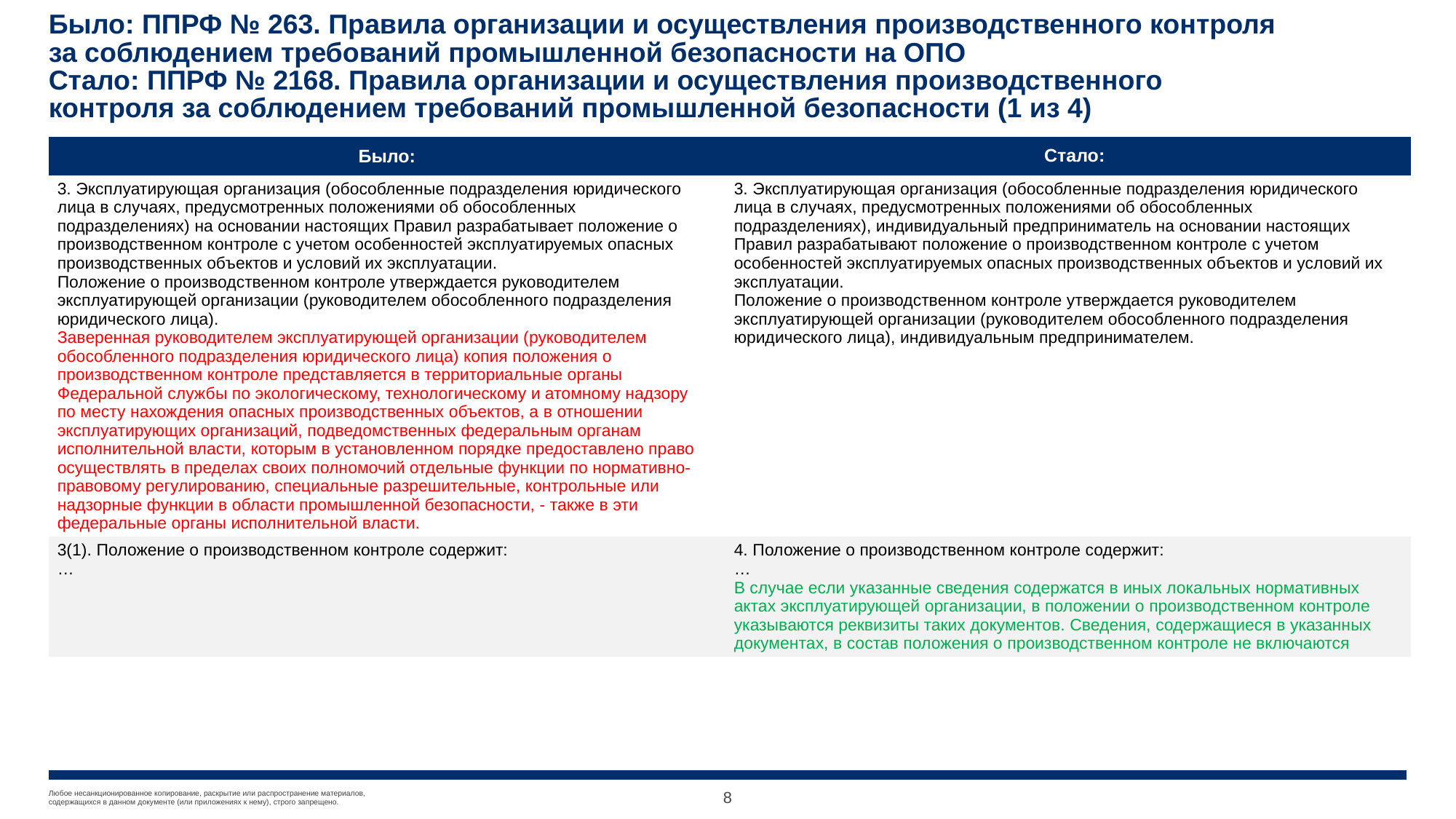

# Было: ППРФ № 263. Правила организации и осуществления производственного контроля за соблюдением требований промышленной безопасности на ОПО Стало: ППРФ № 2168. Правила организации и осуществления производственного контроля за соблюдением требований промышленной безопасности (1 из 4)

| Было: | Стало: |
| --- | --- |
| 3. Эксплуатирующая организация (обособленные подразделения юридического лица в случаях, предусмотренных положениями об обособленных подразделениях) на основании настоящих Правил разрабатывает положение о производственном контроле с учетом особенностей эксплуатируемых опасных производственных объектов и условий их эксплуатации. Положение о производственном контроле утверждается руководителем эксплуатирующей организации (руководителем обособленного подразделения юридического лица). Заверенная руководителем эксплуатирующей организации (руководителем обособленного подразделения юридического лица) копия положения о производственном контроле представляется в территориальные органы Федеральной службы по экологическому, технологическому и атомному надзору по месту нахождения опасных производственных объектов, а в отношении эксплуатирующих организаций, подведомственных федеральным органам исполнительной власти, которым в установленном порядке предоставлено право осуществлять в пределах своих полномочий отдельные функции по нормативно-правовому регулированию, специальные разрешительные, контрольные или надзорные функции в области промышленной безопасности, - также в эти федеральные органы исполнительной власти. | 3. Эксплуатирующая организация (обособленные подразделения юридического лица в случаях, предусмотренных положениями об обособленных подразделениях), индивидуальный предприниматель на основании настоящих Правил разрабатывают положение о производственном контроле с учетом особенностей эксплуатируемых опасных производственных объектов и условий их эксплуатации. Положение о производственном контроле утверждается руководителем эксплуатирующей организации (руководителем обособленного подразделения юридического лица), индивидуальным предпринимателем. |
| 3(1). Положение о производственном контроле содержит: … | 4. Положение о производственном контроле содержит: … В случае если указанные сведения содержатся в иных локальных нормативных актах эксплуатирующей организации, в положении о производственном контроле указываются реквизиты таких документов. Сведения, содержащиеся в указанных документах, в состав положения о производственном контроле не включаются |
8